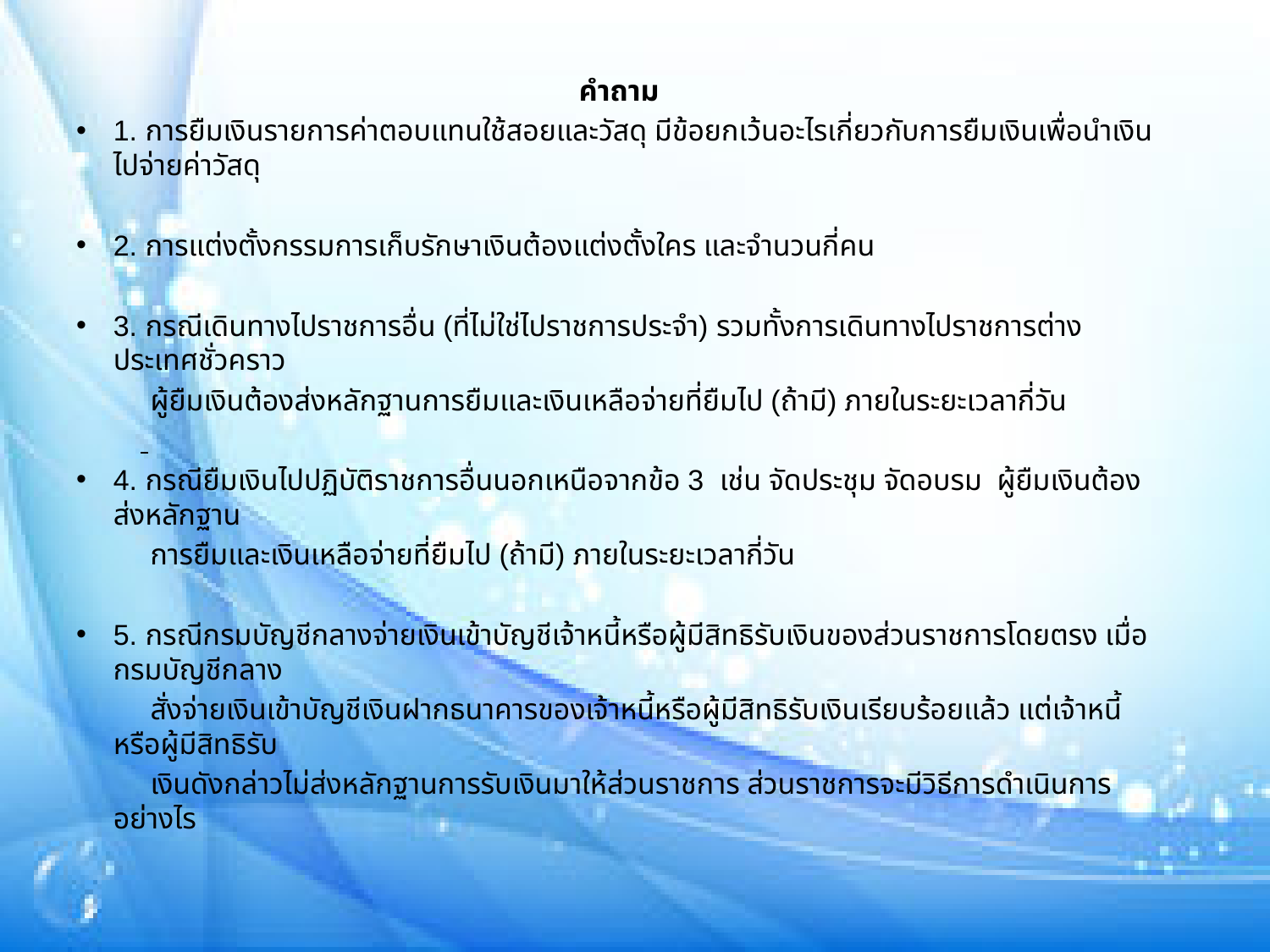

คำถาม
1. การยืมเงินรายการค่าตอบแทนใช้สอยและวัสดุ มีข้อยกเว้นอะไรเกี่ยวกับการยืมเงินเพื่อนำเงินไปจ่ายค่าวัสดุ

2. การแต่งตั้งกรรมการเก็บรักษาเงินต้องแต่งตั้งใคร และจำนวนกี่คน

3. กรณีเดินทางไปราชการอื่น (ที่ไม่ใช่ไปราชการประจำ) รวมทั้งการเดินทางไปราชการต่างประเทศชั่วคราว
          ผู้ยืมเงินต้องส่งหลักฐานการยืมและเงินเหลือจ่ายที่ยืมไป (ถ้ามี) ภายในระยะเวลากี่วัน

4. กรณียืมเงินไปปฏิบัติราชการอื่นนอกเหนือจากข้อ 3  เช่น จัดประชุม จัดอบรม  ผู้ยืมเงินต้องส่งหลักฐาน
          การยืมและเงินเหลือจ่ายที่ยืมไป (ถ้ามี) ภายในระยะเวลากี่วัน

5. กรณีกรมบัญชีกลางจ่ายเงินเข้าบัญชีเจ้าหนี้หรือผู้มีสิทธิรับเงินของส่วนราชการโดยตรง เมื่อกรมบัญชีกลาง
          สั่งจ่ายเงินเข้าบัญชีเงินฝากธนาคารของเจ้าหนี้หรือผู้มีสิทธิรับเงินเรียบร้อยแล้ว แต่เจ้าหนี้หรือผู้มีสิทธิรับ
          เงินดังกล่าวไม่ส่งหลักฐานการรับเงินมาให้ส่วนราชการ ส่วนราชการจะมีวิธีการดำเนินการอย่างไร